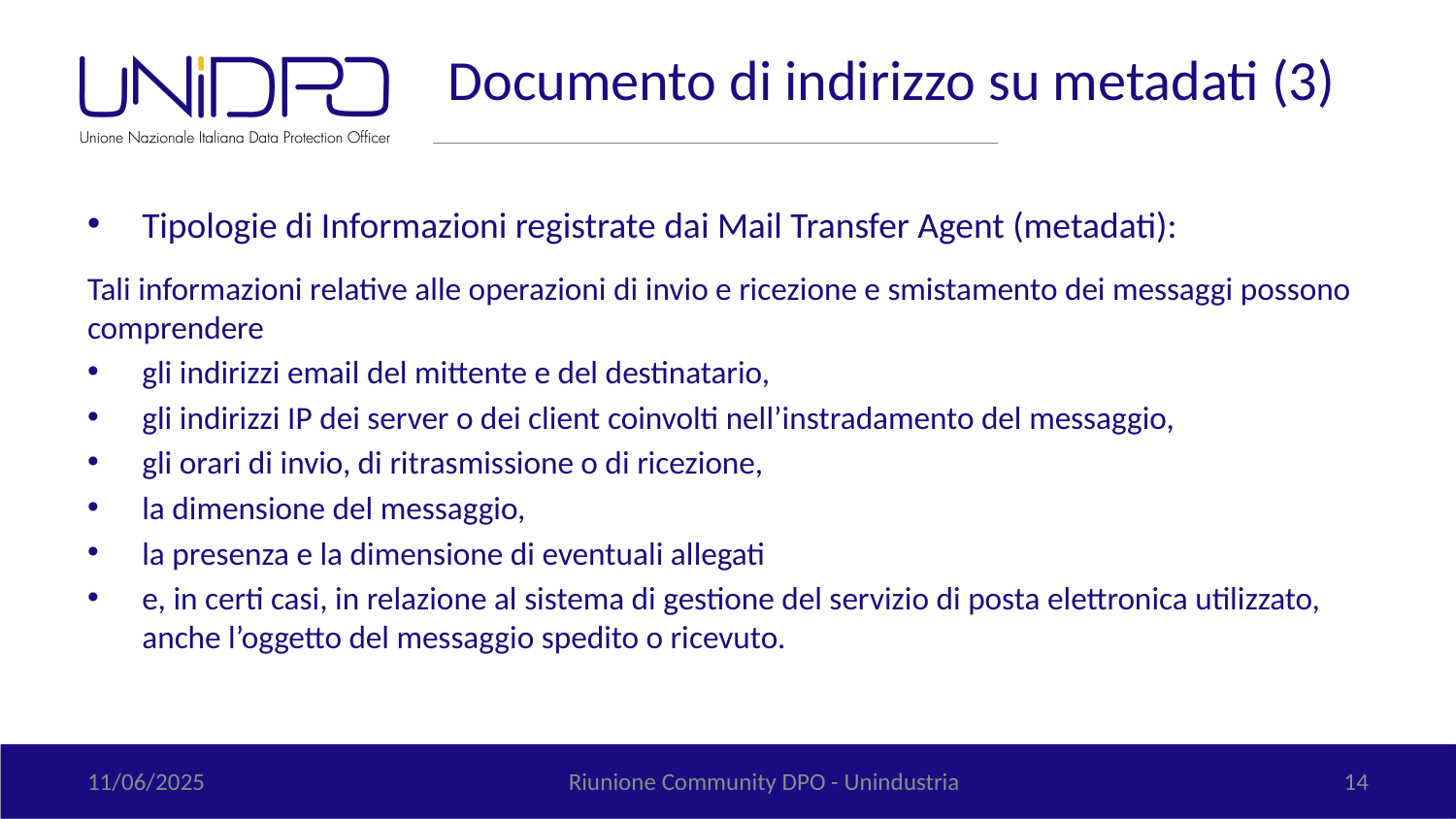

# Documento di indirizzo su metadati (3)
Tipologie di Informazioni registrate dai Mail Transfer Agent (metadati):
Tali informazioni relative alle operazioni di invio e ricezione e smistamento dei messaggi possono comprendere
gli indirizzi email del mittente e del destinatario,
gli indirizzi IP dei server o dei client coinvolti nell’instradamento del messaggio,
gli orari di invio, di ritrasmissione o di ricezione,
la dimensione del messaggio,
la presenza e la dimensione di eventuali allegati
e, in certi casi, in relazione al sistema di gestione del servizio di posta elettronica utilizzato, anche l’oggetto del messaggio spedito o ricevuto.
11/06/2025
Riunione Community DPO - Unindustria
14